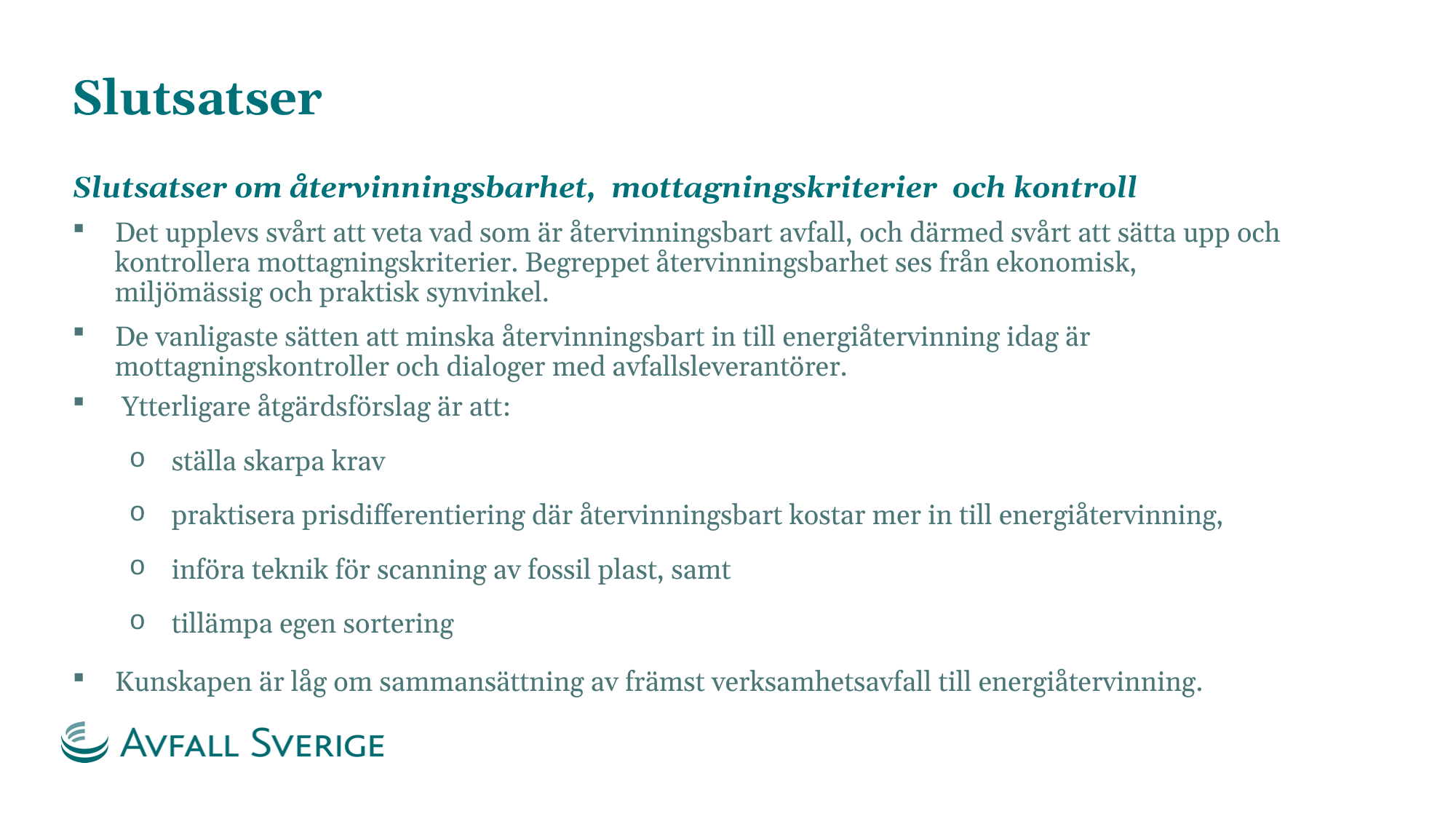

# Slutsatser
Slutsatser om återvinningsbarhet,  mottagningskriterier  och kontroll
Det upplevs svårt att veta vad som är återvinningsbart avfall, och därmed svårt att sätta upp och kontrollera mottagningskriterier. Begreppet återvinningsbarhet ses från ekonomisk, miljömässig och praktisk synvinkel.
De vanligaste sätten att minska återvinningsbart in till energiåtervinning idag är mottagningskontroller och dialoger med avfallsleverantörer.
 Ytterligare åtgärdsförslag är att:
ställa skarpa krav
praktisera prisdifferentiering där återvinningsbart kostar mer in till energiåtervinning,
införa teknik för scanning av fossil plast, samt
tillämpa egen sortering
Kunskapen är låg om sammansättning av främst verksamhetsavfall till energiåtervinning.